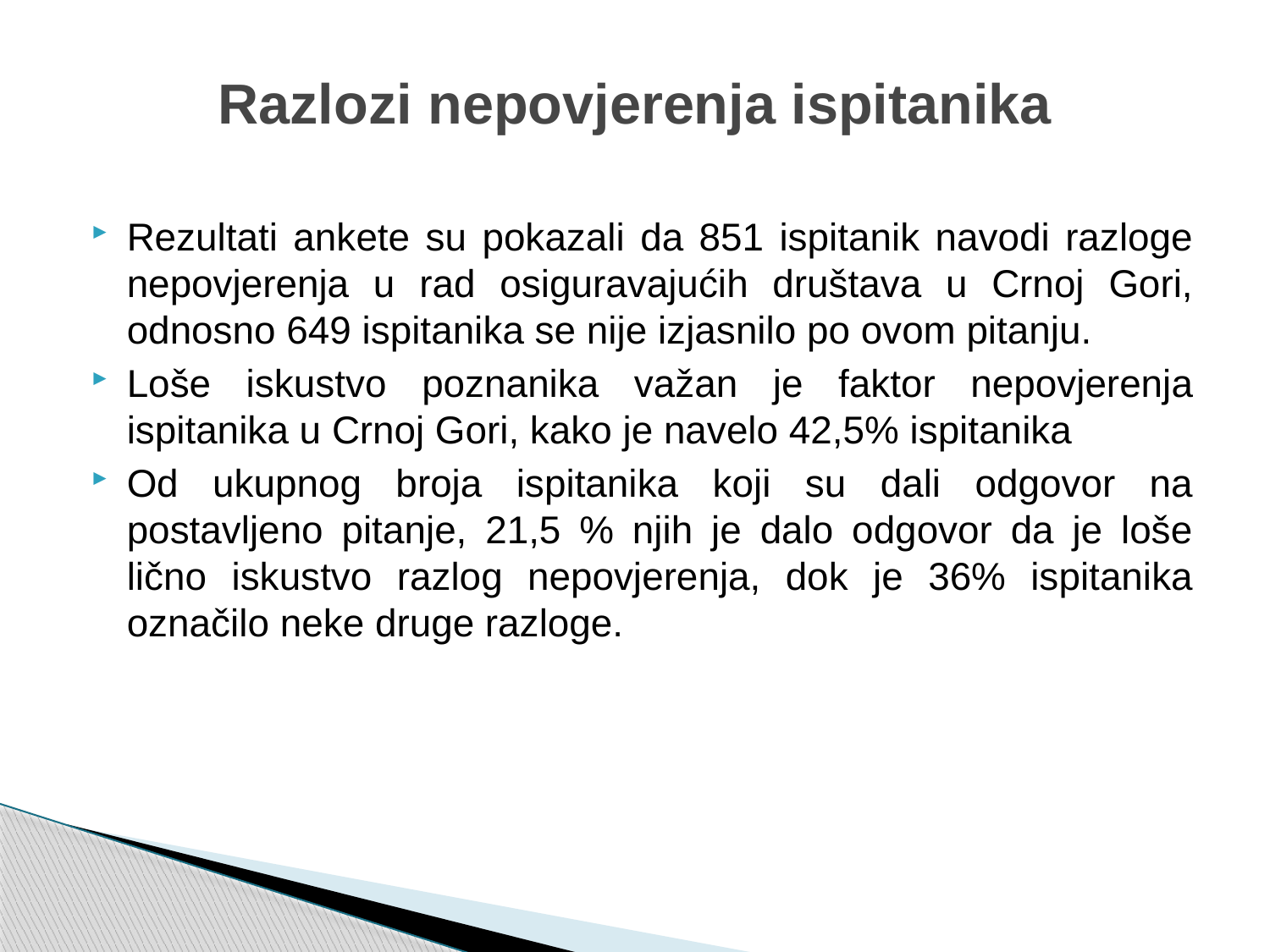

Razlozi nepovjerenja ispitanika
Rezultati ankete su pokazali da 851 ispitanik navodi razloge nepovjerenja u rad osiguravajućih društava u Crnoj Gori, odnosno 649 ispitanika se nije izjasnilo po ovom pitanju.
Loše iskustvo poznanika važan je faktor nepovjerenja ispitanika u Crnoj Gori, kako je navelo 42,5% ispitanika
Od ukupnog broja ispitanika koji su dali odgovor na postavljeno pitanje, 21,5 % njih je dalo odgovor da je loše lično iskustvo razlog nepovjerenja, dok je 36% ispitanika označilo neke druge razloge.